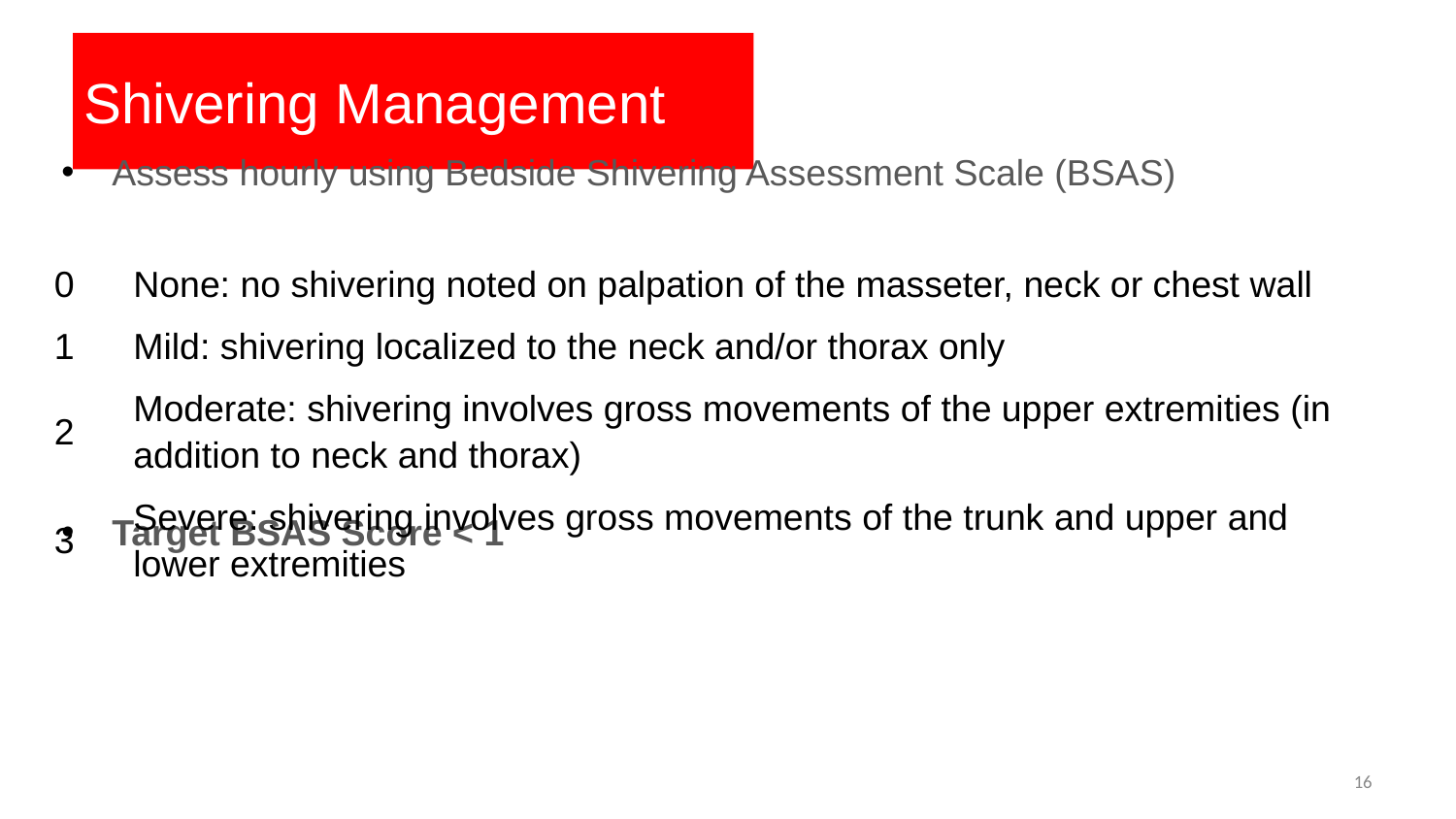

# Shivering Management
Assess hourly using Bedside Shivering Assessment Scale (BSAS)

Target BSAS Score < 1

| 0 | None: no shivering noted on palpation of the masseter, neck or chest wall |
| --- | --- |
| 1 | Mild: shivering localized to the neck and/or thorax only |
| 2 | Moderate: shivering involves gross movements of the upper extremities (in addition to neck and thorax) |
| 3 | Severe: shivering involves gross movements of the trunk and upper and lower extremities |
16